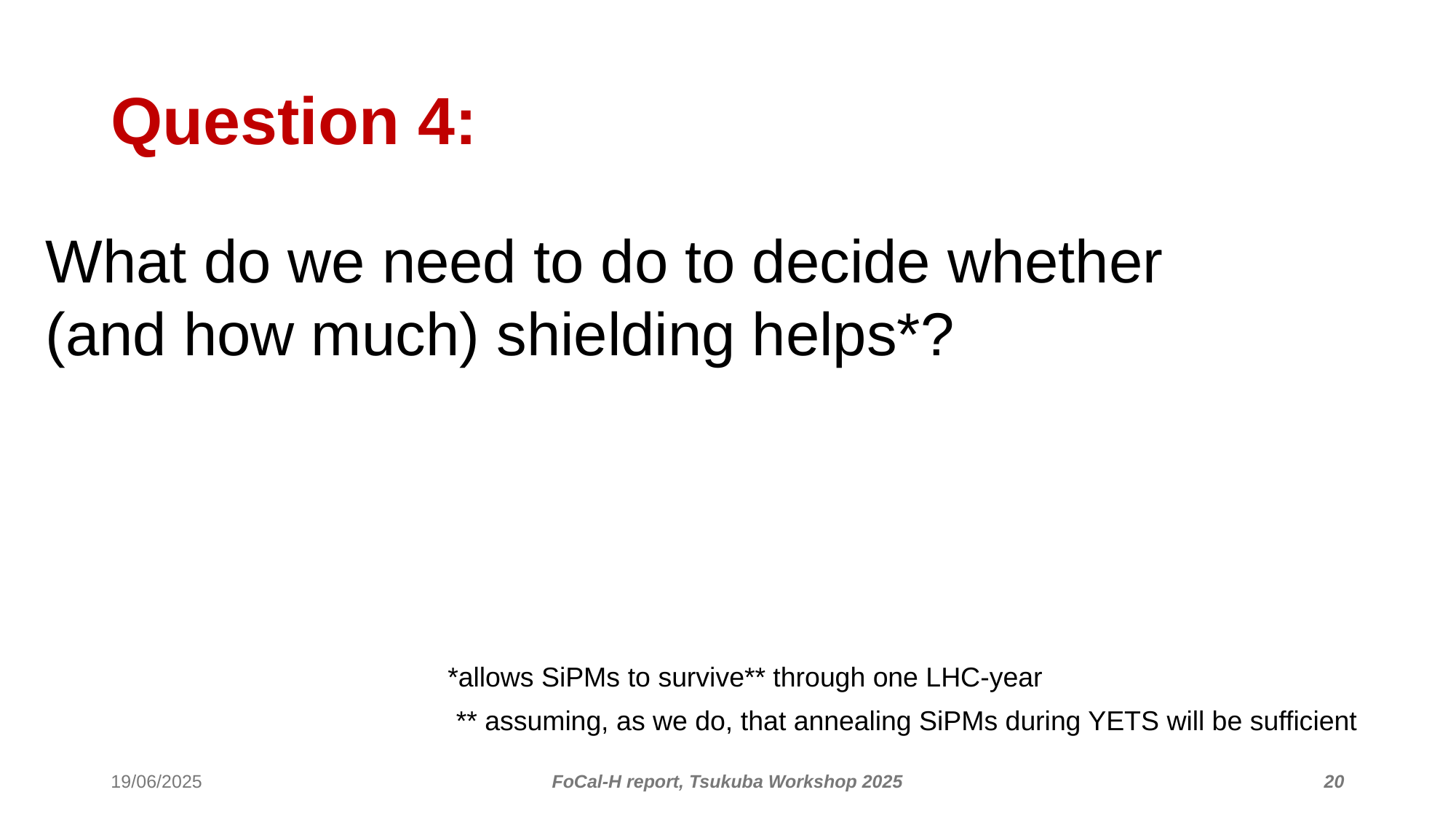

# Question 4:
What do we need to do to decide whether
(and how much) shielding helps*?
*allows SiPMs to survive** through one LHC-year
** assuming, as we do, that annealing SiPMs during YETS will be sufficient
19/06/2025
FoCal-H report, Tsukuba Workshop 2025
20